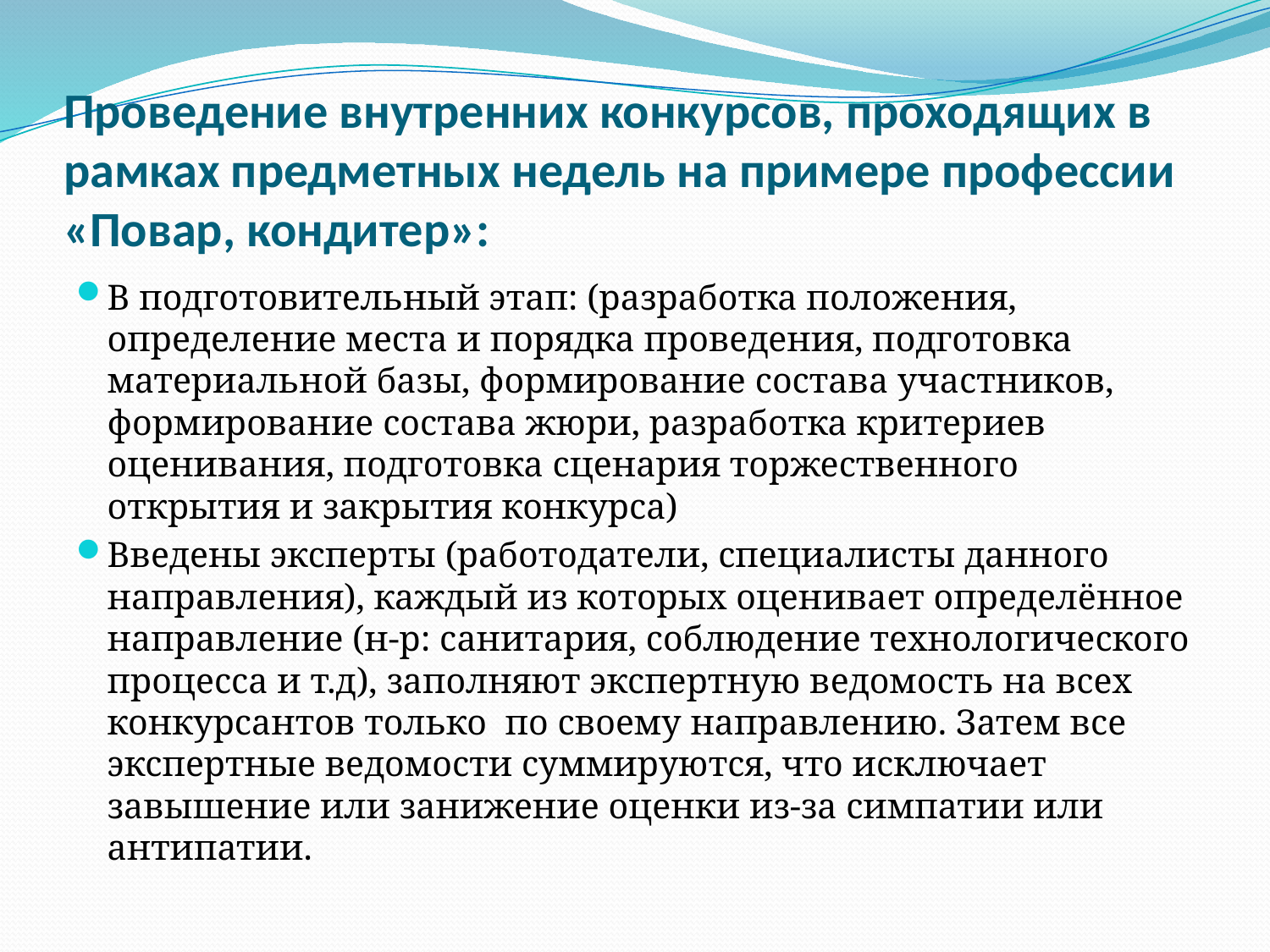

# Проведение внутренних конкурсов, проходящих в рамках предметных недель на примере профессии «Повар, кондитер»:
В подготовительный этап: (разработка положения, определение места и порядка проведения, подготовка материальной базы, формирование состава участников, формирование состава жюри, разработка критериев оценивания, подготовка сценария торжественного открытия и закрытия конкурса)
Введены эксперты (работодатели, специалисты данного направления), каждый из которых оценивает определённое направление (н-р: санитария, соблюдение технологического процесса и т.д), заполняют экспертную ведомость на всех конкурсантов только  по своему направлению. Затем все экспертные ведомости суммируются, что исключает завышение или занижение оценки из-за симпатии или антипатии.